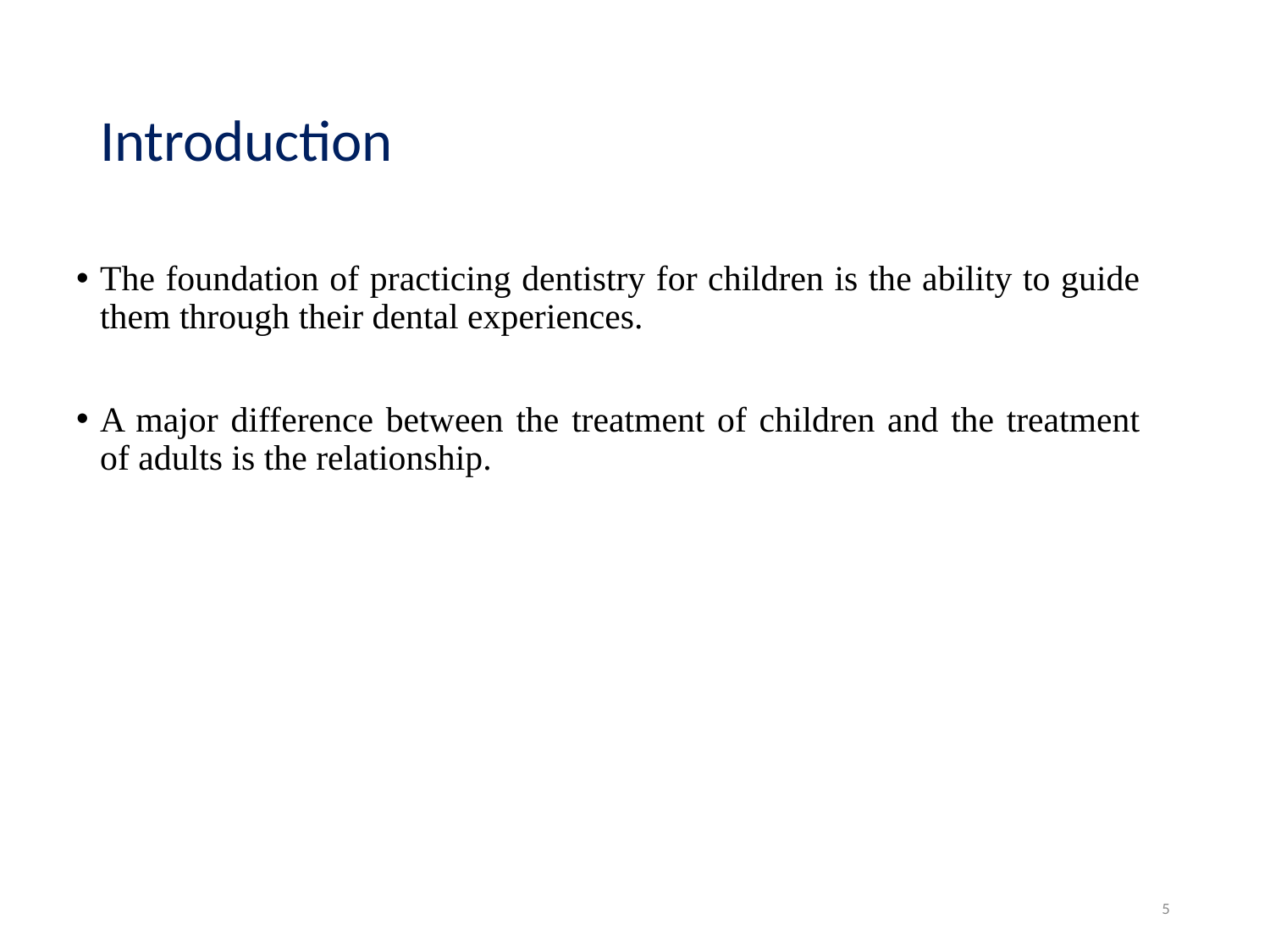

# Introduction
The foundation of practicing dentistry for children is the ability to guide them through their dental experiences.

A major difference between the treatment of children and the treatment of adults is the relationship.
5